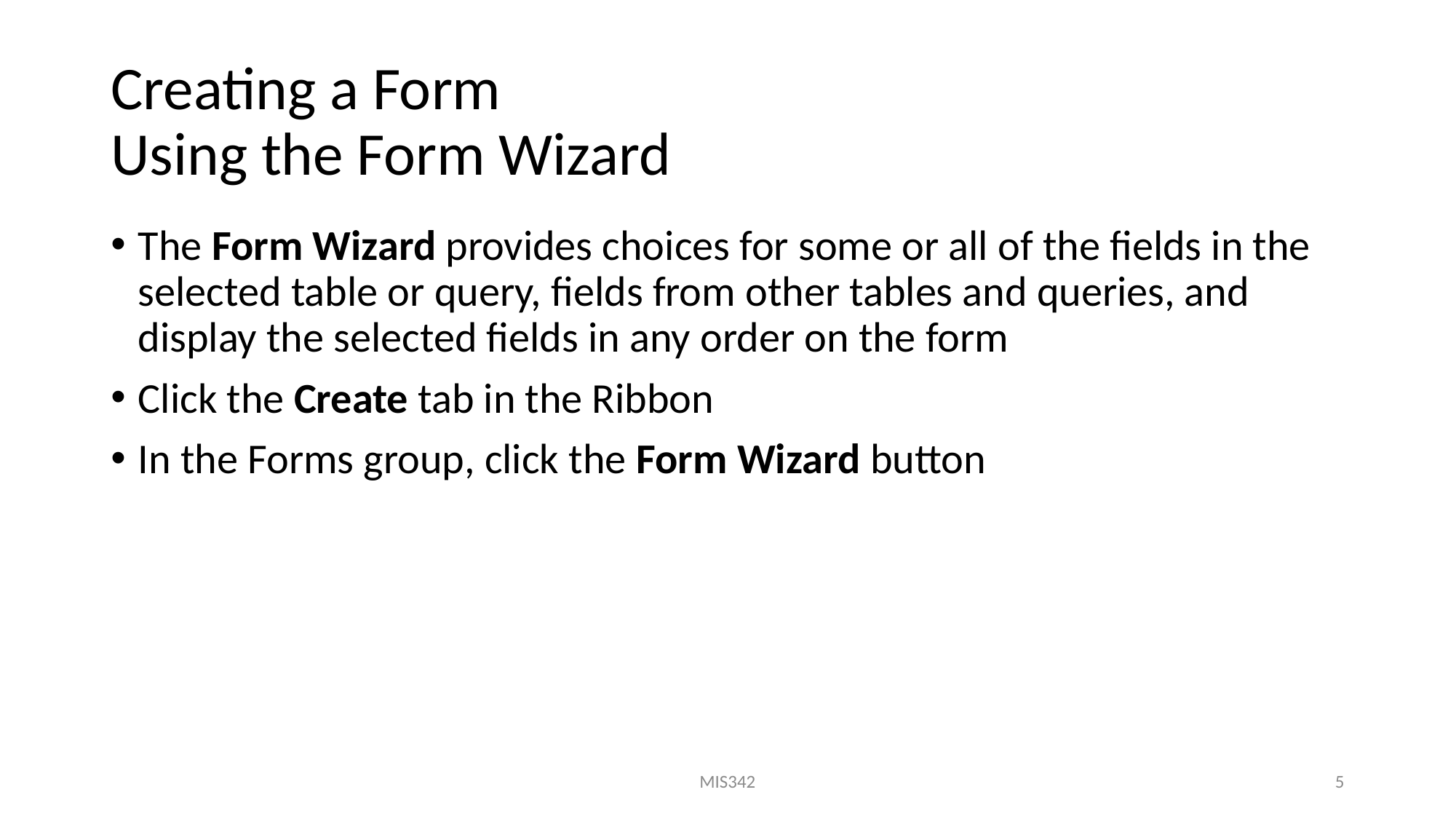

# Creating a Form Using the Form Wizard
The Form Wizard provides choices for some or all of the fields in the selected table or query, fields from other tables and queries, and display the selected fields in any order on the form
Click the Create tab in the Ribbon
In the Forms group, click the Form Wizard button
MIS342
5